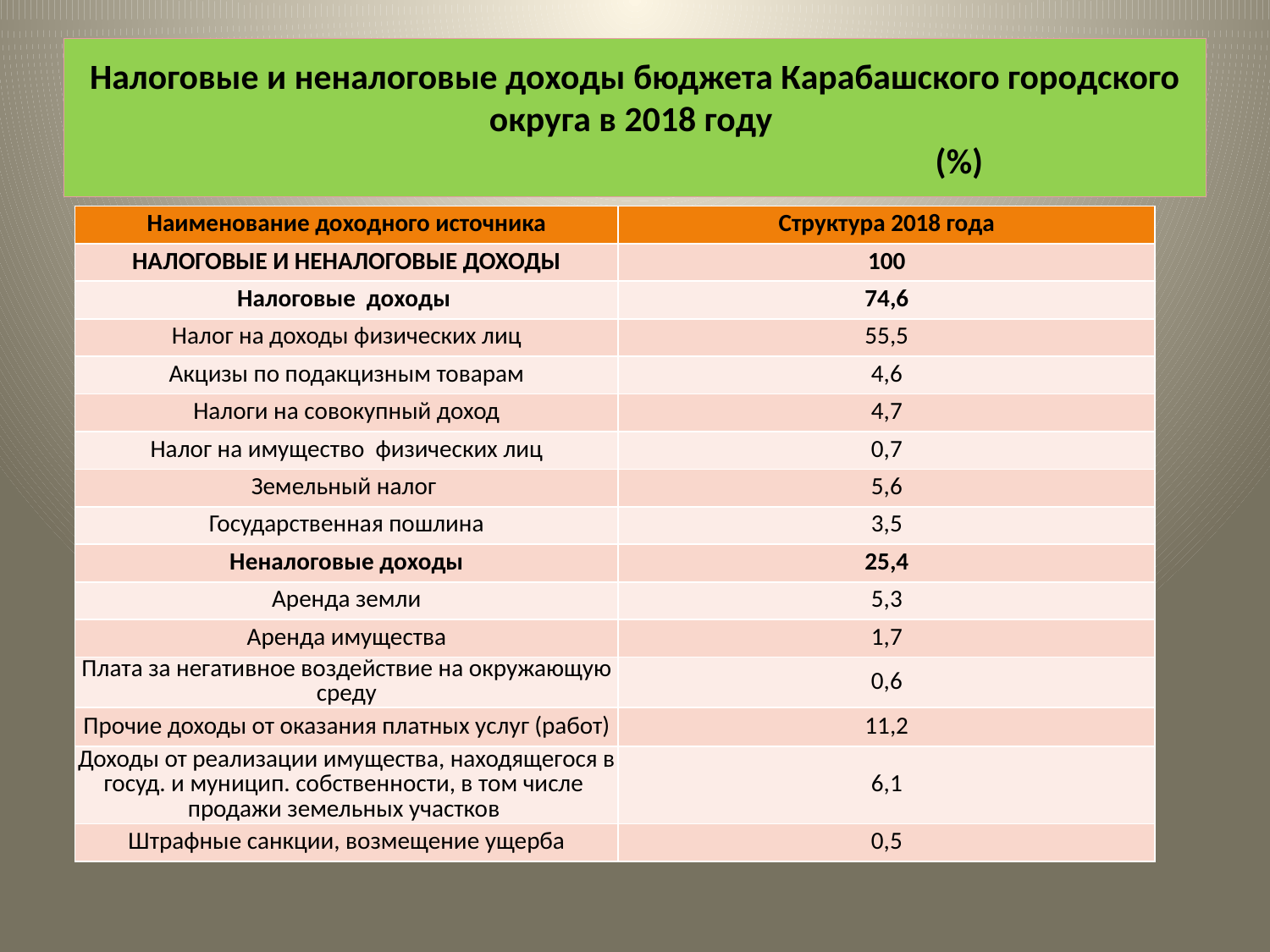

# Налоговые и неналоговые доходы бюджета Карабашского городского округа в 2018 году (%)
| Наименование доходного источника | Структура 2018 года |
| --- | --- |
| НАЛОГОВЫЕ И НЕНАЛОГОВЫЕ ДОХОДЫ | 100 |
| Налоговые доходы | 74,6 |
| Налог на доходы физических лиц | 55,5 |
| Акцизы по подакцизным товарам | 4,6 |
| Налоги на совокупный доход | 4,7 |
| Налог на имущество физических лиц | 0,7 |
| Земельный налог | 5,6 |
| Государственная пошлина | 3,5 |
| Неналоговые доходы | 25,4 |
| Аренда земли | 5,3 |
| Аренда имущества | 1,7 |
| Плата за негативное воздействие на окружающую среду | 0,6 |
| Прочие доходы от оказания платных услуг (работ) | 11,2 |
| Доходы от реализации имущества, находящегося в госуд. и муницип. собственности, в том числе продажи земельных участков | 6,1 |
| Штрафные санкции, возмещение ущерба | 0,5 |